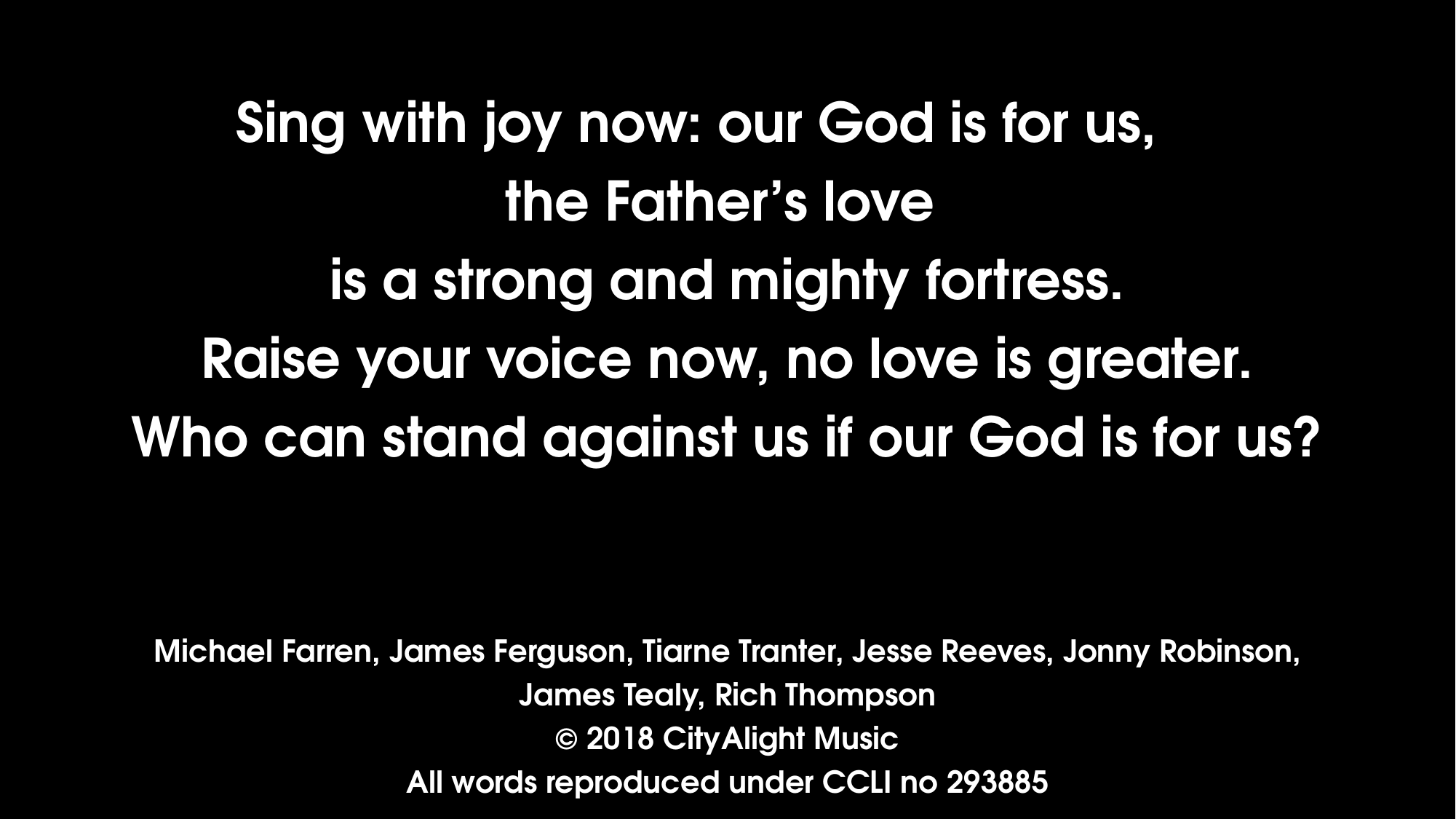

# Sing with joy now: our God is for us, the Father’s love is a strong and mighty fortress. Raise your voice now, no love is greater. Who can stand against us if our God is for us? Michael Farren, James Ferguson, Tiarne Tranter, Jesse Reeves, Jonny Robinson, James Tealy, Rich Thompson © 2018 CityAlight Music All words reproduced under CCLI no 293885